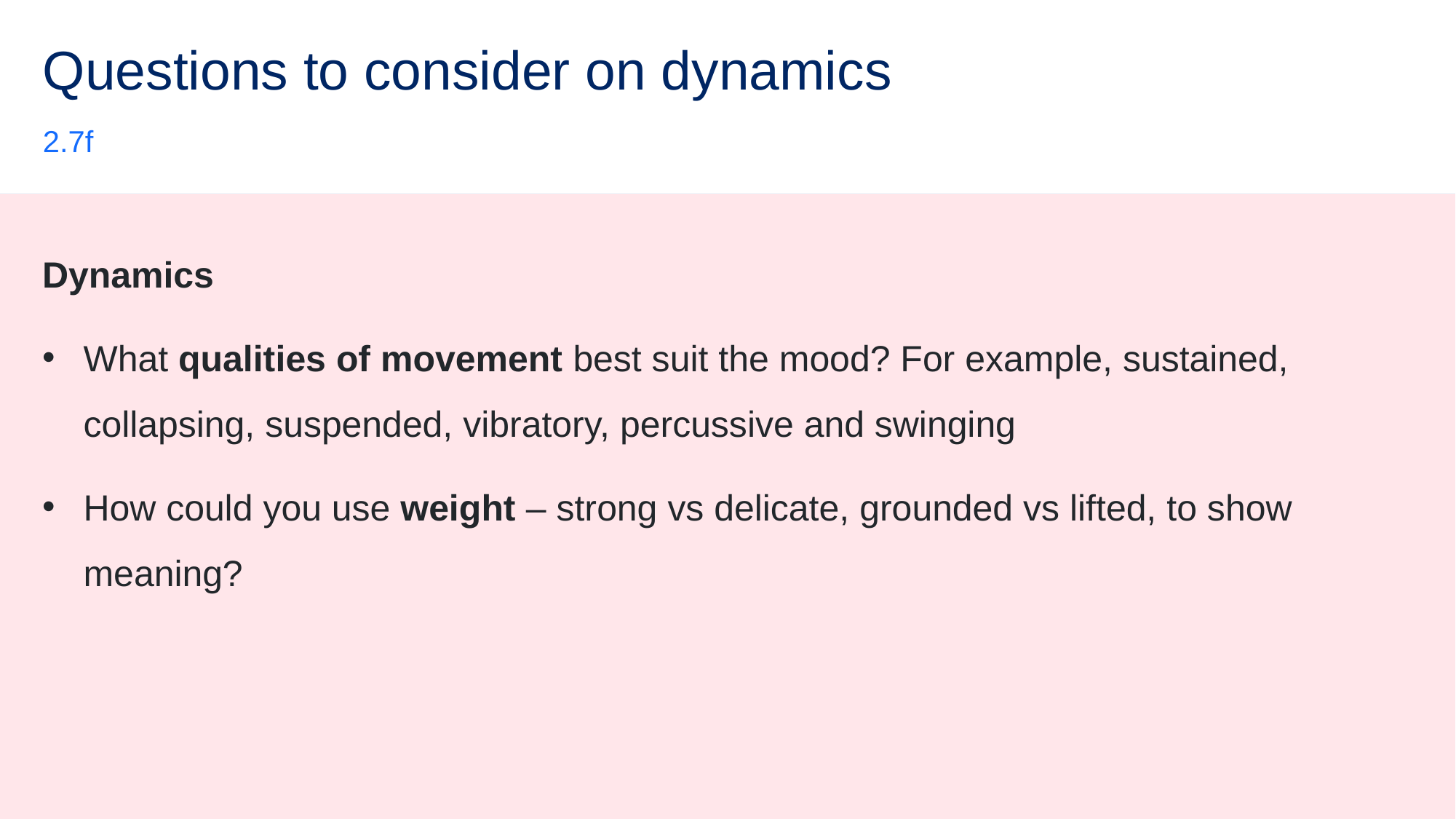

# Questions to consider on dynamics
2.7f

Dynamics
What qualities of movement best suit the mood? For example, sustained, collapsing, suspended, vibratory, percussive and swinging
How could you use weight – strong vs delicate, grounded vs lifted, to show meaning?
55